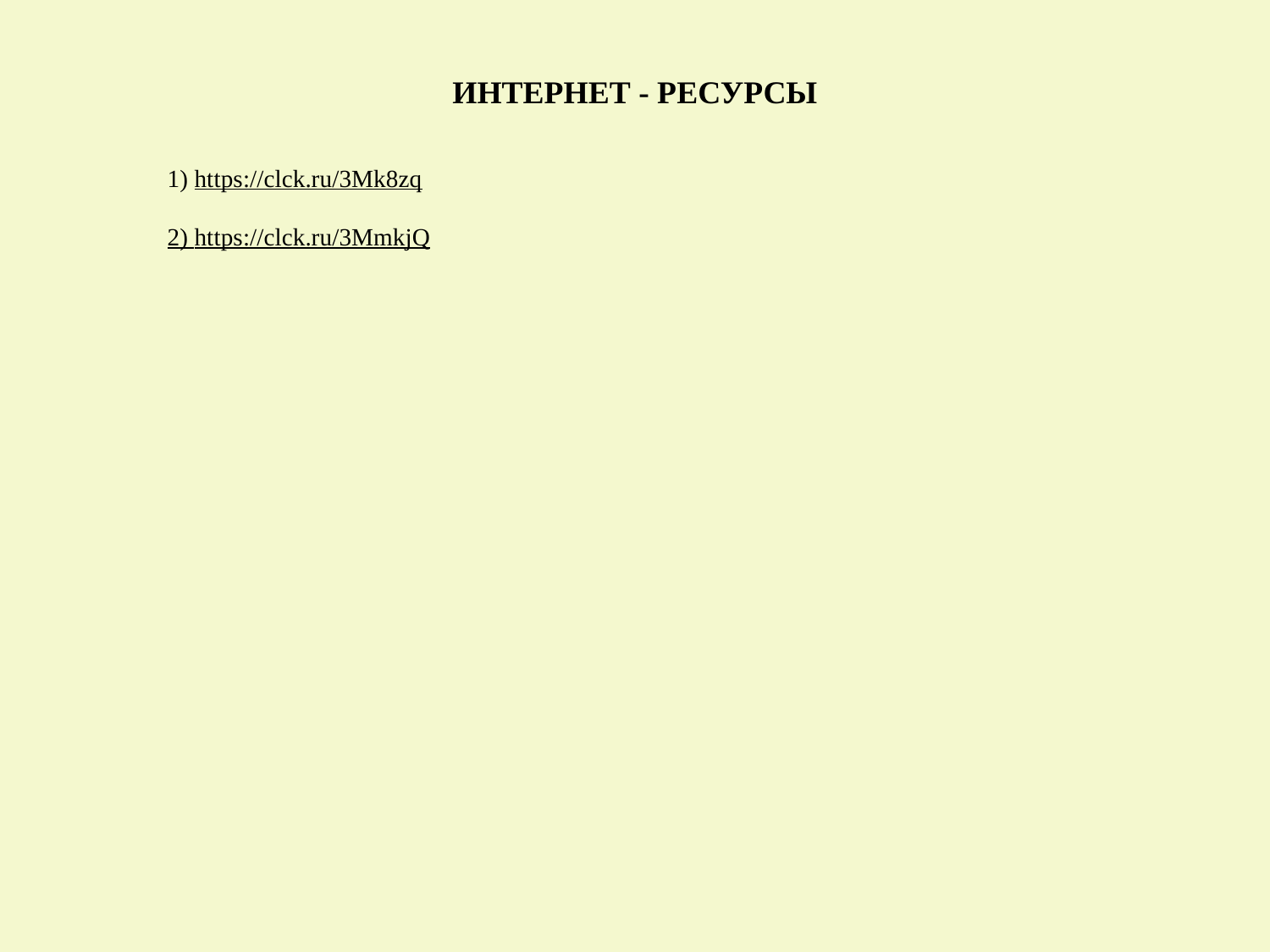

ИНТЕРНЕТ - РЕСУРСЫ
1) https://clck.ru/3Mk8zq

2) https://clck.ru/3MmkjQ